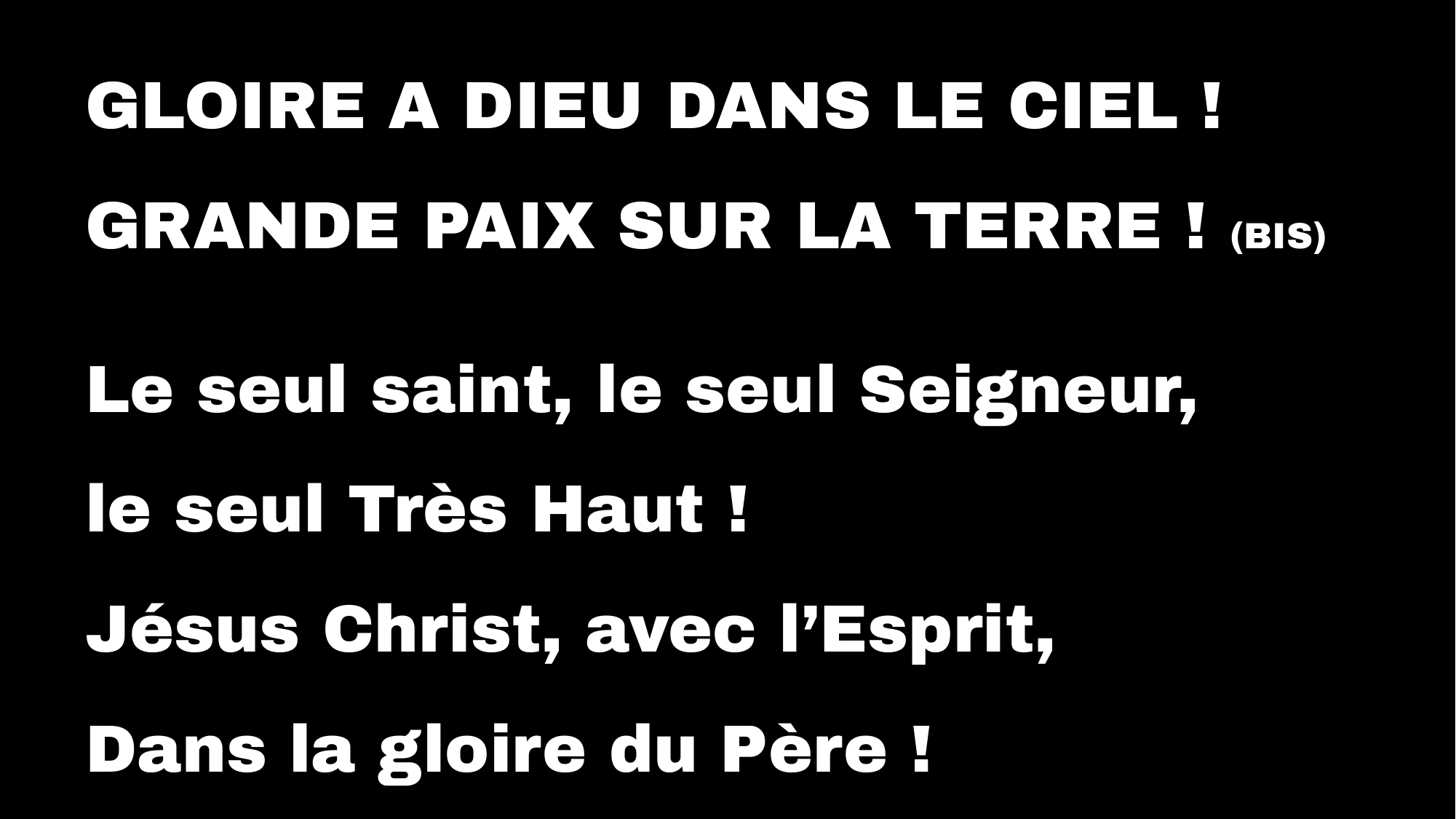

GLOIRE A DIEU DANS LE CIEL !
GRANDE PAIX SUR LA TERRE ! (BIS)

Le seul saint, le seul Seigneur,
le seul Très Haut !
Jésus Christ, avec l’Esprit,
Dans la gloire du Père !